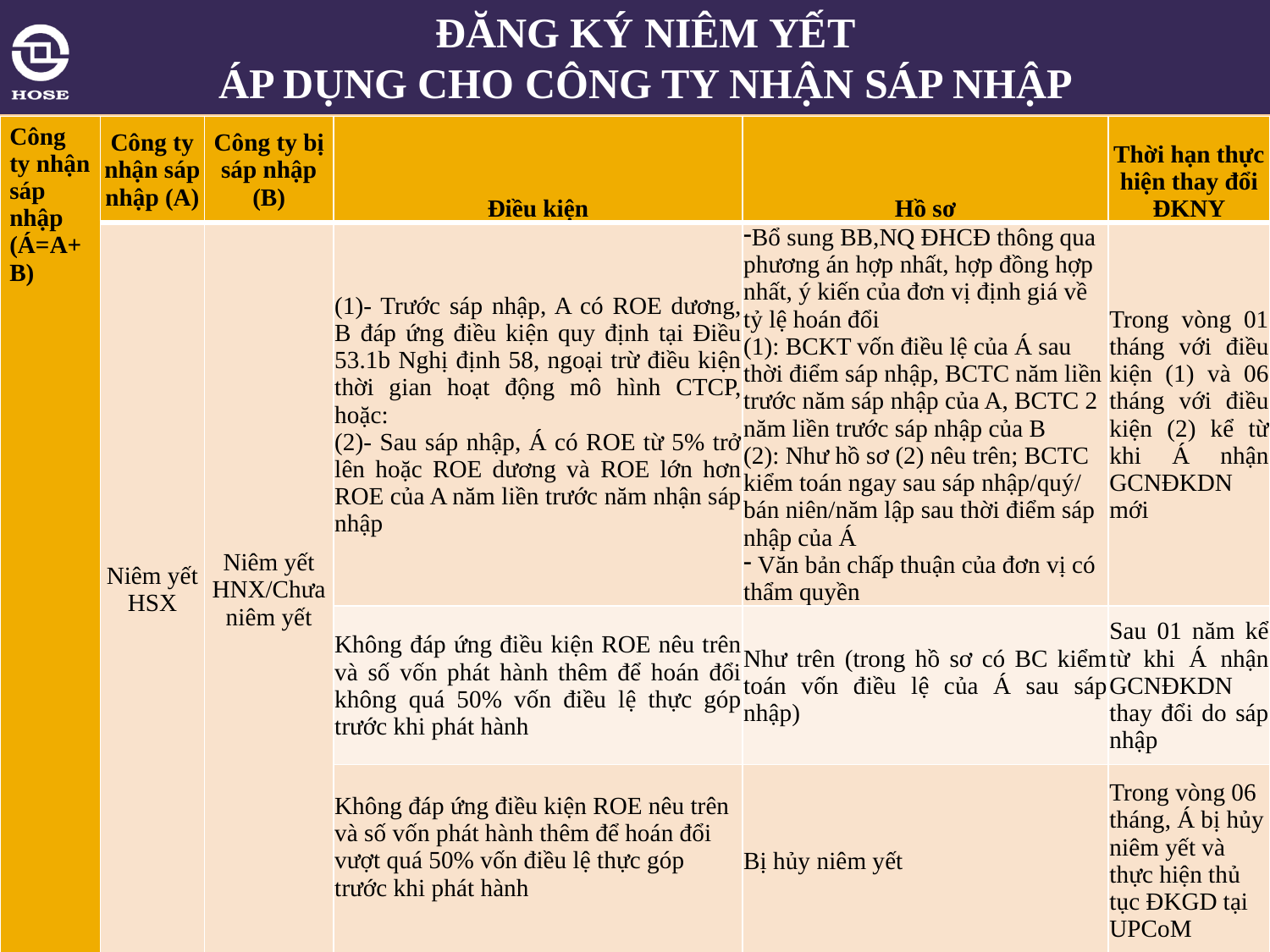

# ĐĂNG KÝ NIÊM YẾT ÁP DỤNG CHO CÔNG TY NHẬN SÁP NHẬP
| Công ty nhận sáp nhập (Á=A+B) | Công ty nhận sáp nhập (A) | Công ty bị sáp nhập (B) | Điều kiện | Hồ sơ | Thời hạn thực hiện thay đổi ĐKNY |
| --- | --- | --- | --- | --- | --- |
|  | Niêm yết HSX | Niêm yết HNX/Chưa niêm yết | (1)- Trước sáp nhập, A có ROE dương, B đáp ứng điều kiện quy định tại Điều 53.1b Nghị định 58, ngoại trừ điều kiện thời gian hoạt động mô hình CTCP, hoặc: (2)- Sau sáp nhập, Á có ROE từ 5% trở lên hoặc ROE dương và ROE lớn hơn ROE của A năm liền trước năm nhận sáp nhập | Bổ sung BB,NQ ĐHCĐ thông qua phương án hợp nhất, hợp đồng hợp nhất, ý kiến của đơn vị định giá về tỷ lệ hoán đổi (1): BCKT vốn điều lệ của Á sau thời điểm sáp nhập, BCTC năm liền trước năm sáp nhập của A, BCTC 2 năm liền trước sáp nhập của B (2): Như hồ sơ (2) nêu trên; BCTC kiểm toán ngay sau sáp nhập/quý/ bán niên/năm lập sau thời điểm sáp nhập của Á Văn bản chấp thuận của đơn vị có thẩm quyền | Trong vòng 01 tháng với điều kiện (1) và 06 tháng với điều kiện (2) kể từ khi Á nhận GCNĐKDN mới |
|  |  |  | Không đáp ứng điều kiện ROE nêu trên và số vốn phát hành thêm để hoán đổi không quá 50% vốn điều lệ thực góp trước khi phát hành | Như trên (trong hồ sơ có BC kiểm toán vốn điều lệ của Á sau sáp nhập) | Sau 01 năm kể từ khi Á nhận GCNĐKDN thay đổi do sáp nhập |
|  |  |  | Không đáp ứng điều kiện ROE nêu trên và số vốn phát hành thêm để hoán đổi vượt quá 50% vốn điều lệ thực góp trước khi phát hành | Bị hủy niêm yết | Trong vòng 06 tháng, Á bị hủy niêm yết và thực hiện thủ tục ĐKGD tại UPCoM |